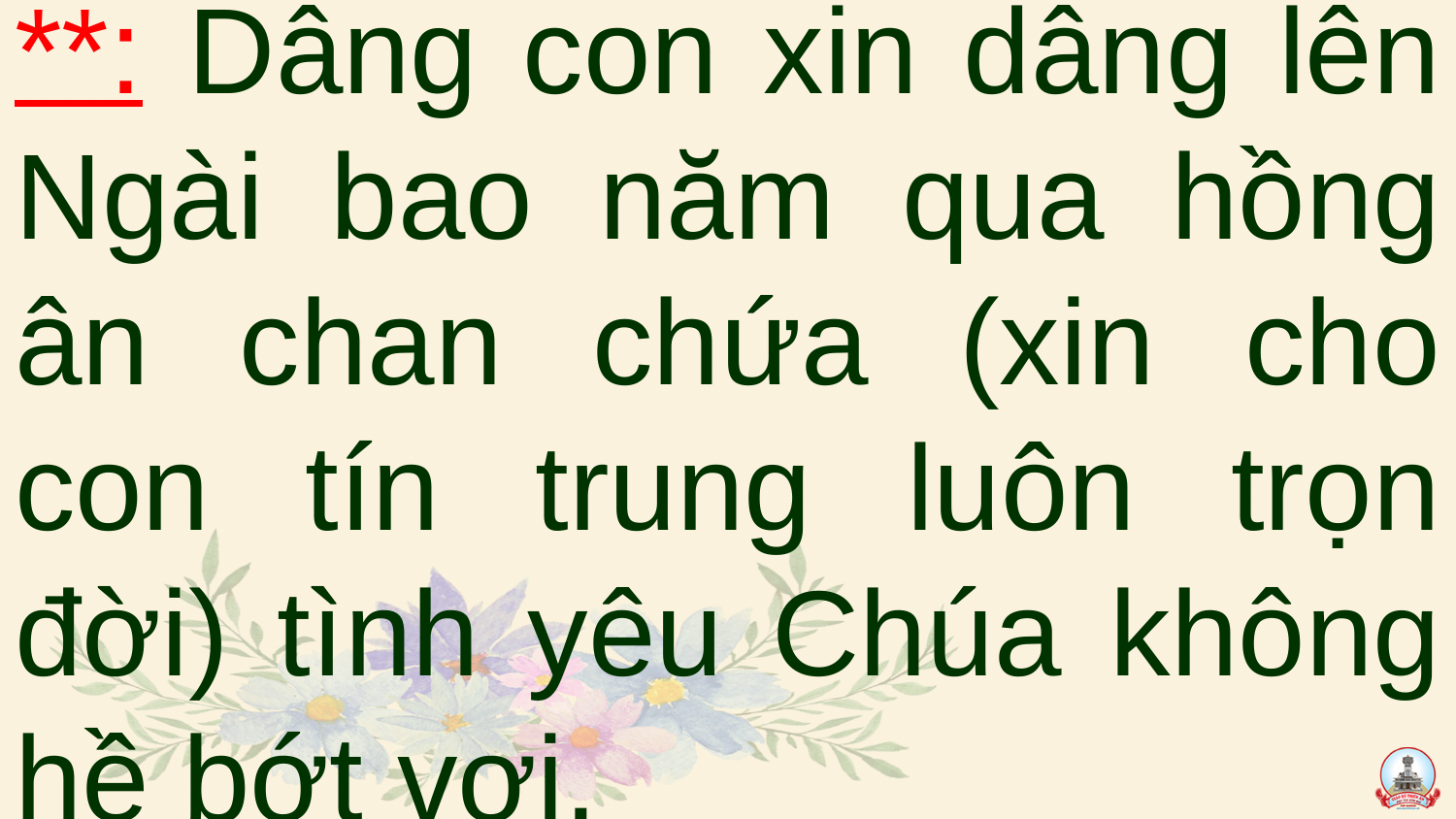

# **: Dâng con xin dâng lên Ngài bao năm qua hồng ân chan chứa (xin cho con tín trung luôn trọn đời) tình yêu Chúa không hề bớt vơi.